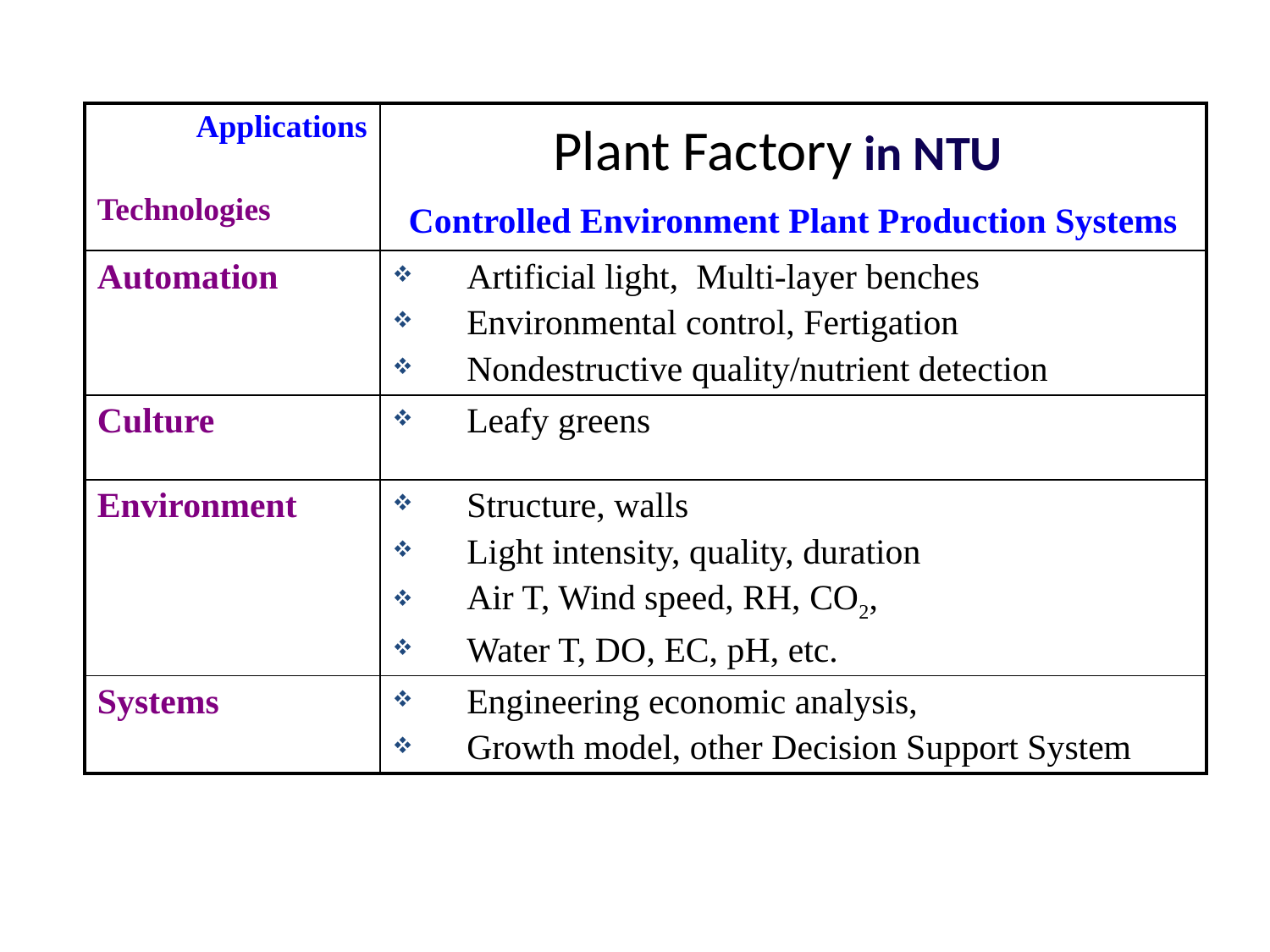

| Applications Technologies | Controlled Environment Plant Production Systems |
| --- | --- |
| Automation | Artificial light, Multi-layer benches Environmental control, Fertigation Nondestructive quality/nutrient detection |
| Culture | Leafy greens |
| Environment | Structure, walls Light intensity, quality, duration Air T, Wind speed, RH, CO2, Water T, DO, EC, pH, etc. |
| Systems | Engineering economic analysis, Growth model, other Decision Support System |
# Plant Factory in NTU